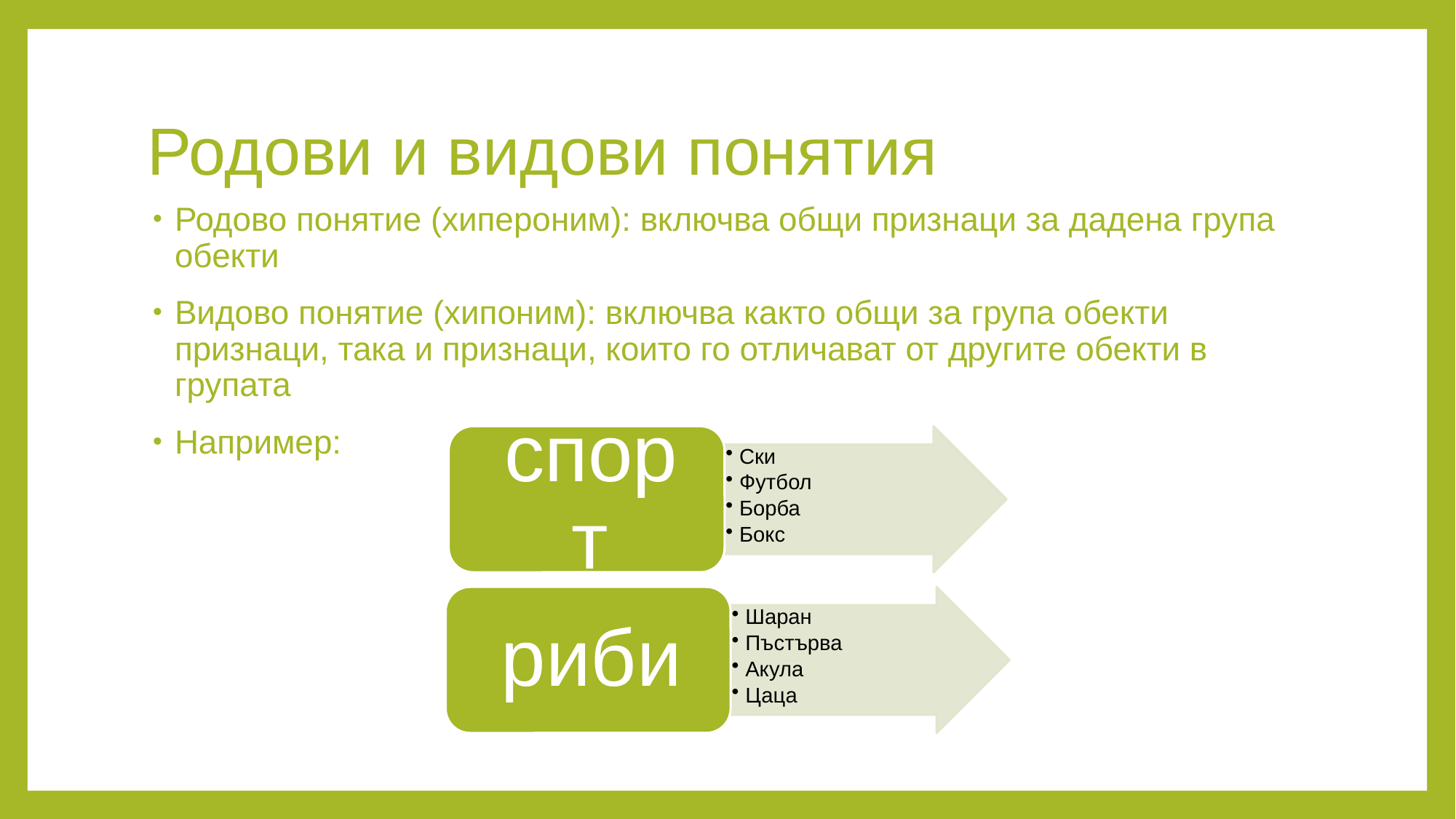

# Родови и видови понятия
Родово понятие (хипероним): включва общи признаци за дадена група обекти
Видово понятие (хипоним): включва както общи за група обекти признаци, така и признаци, които го отличават от другите обекти в групата
Например:
Ски
Футбол
Борба
Бокс
спорт
Шаран
Пъстърва
Акула
Цаца
риби